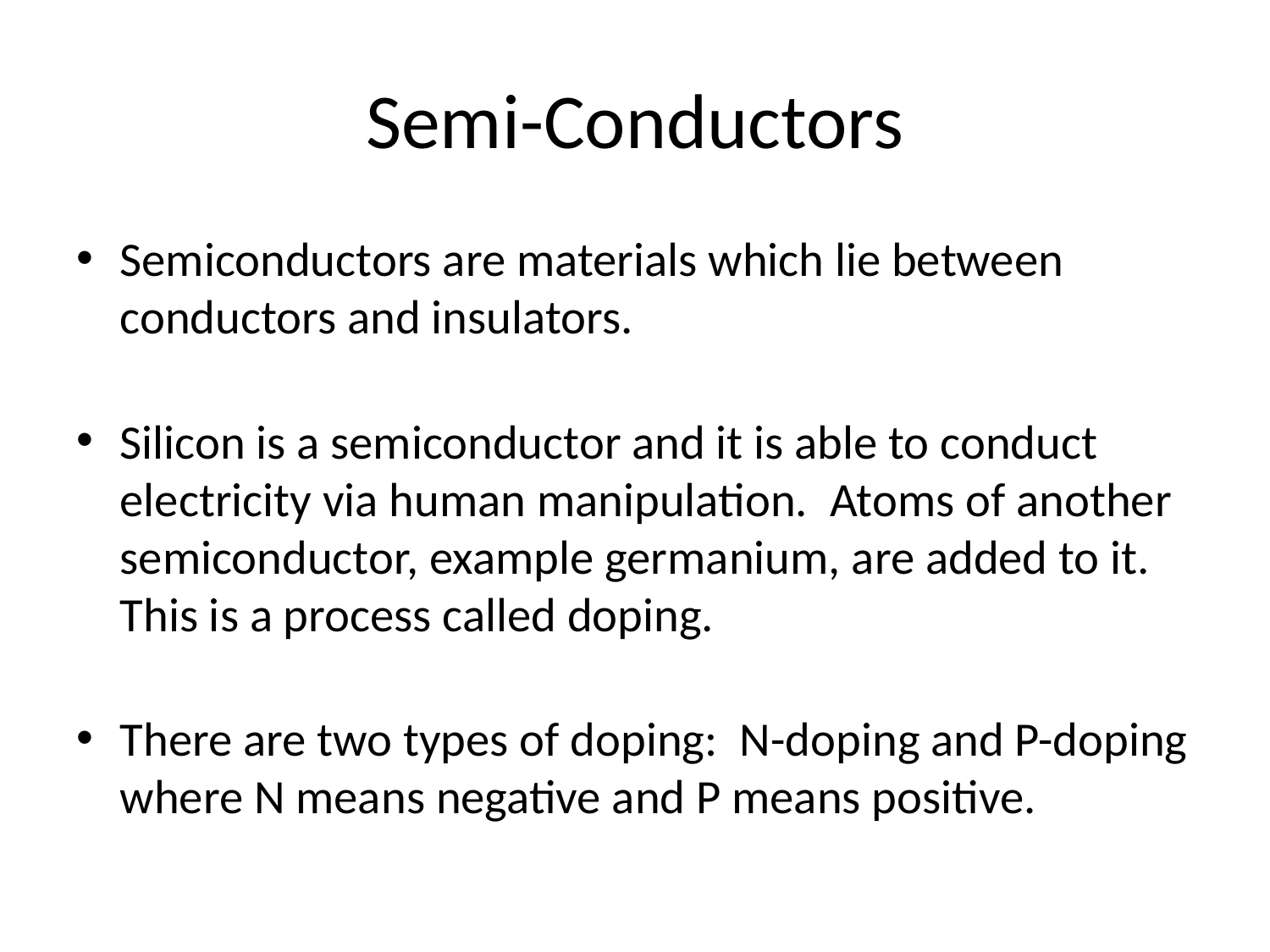

# Semi-Conductors
Semiconductors are materials which lie between conductors and insulators.
Silicon is a semiconductor and it is able to conduct electricity via human manipulation.  Atoms of another semiconductor, example germanium, are added to it. This is a process called doping.
There are two types of doping:  N-doping and P-doping where N means negative and P means positive.